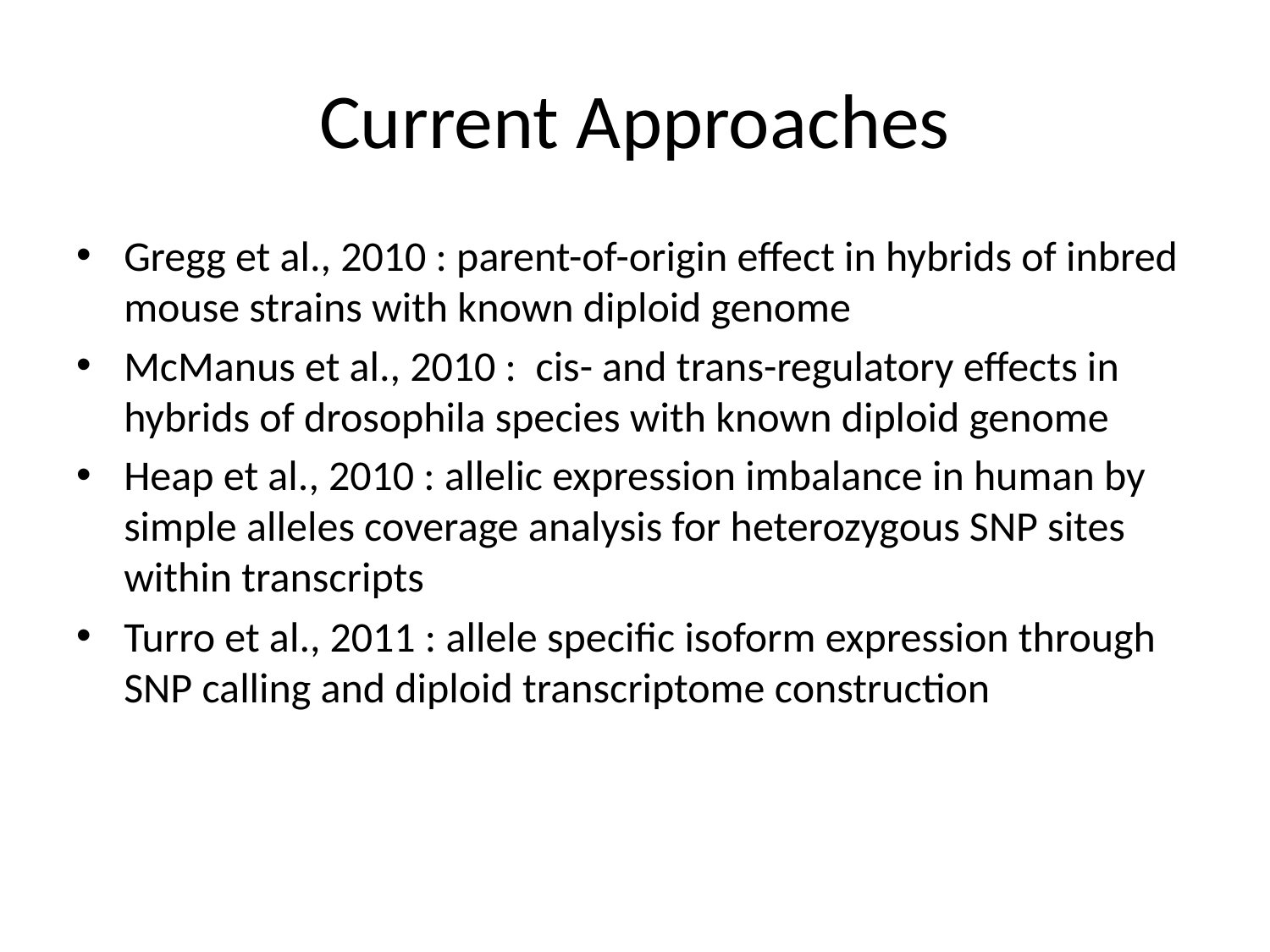

# Current Approaches
Gregg et al., 2010 : parent-of-origin effect in hybrids of inbred mouse strains with known diploid genome
McManus et al., 2010 :  cis- and trans-regulatory effects in hybrids of drosophila species with known diploid genome
Heap et al., 2010 : allelic expression imbalance in human by simple alleles coverage analysis for heterozygous SNP sites within transcripts
Turro et al., 2011 : allele specific isoform expression through SNP calling and diploid transcriptome construction